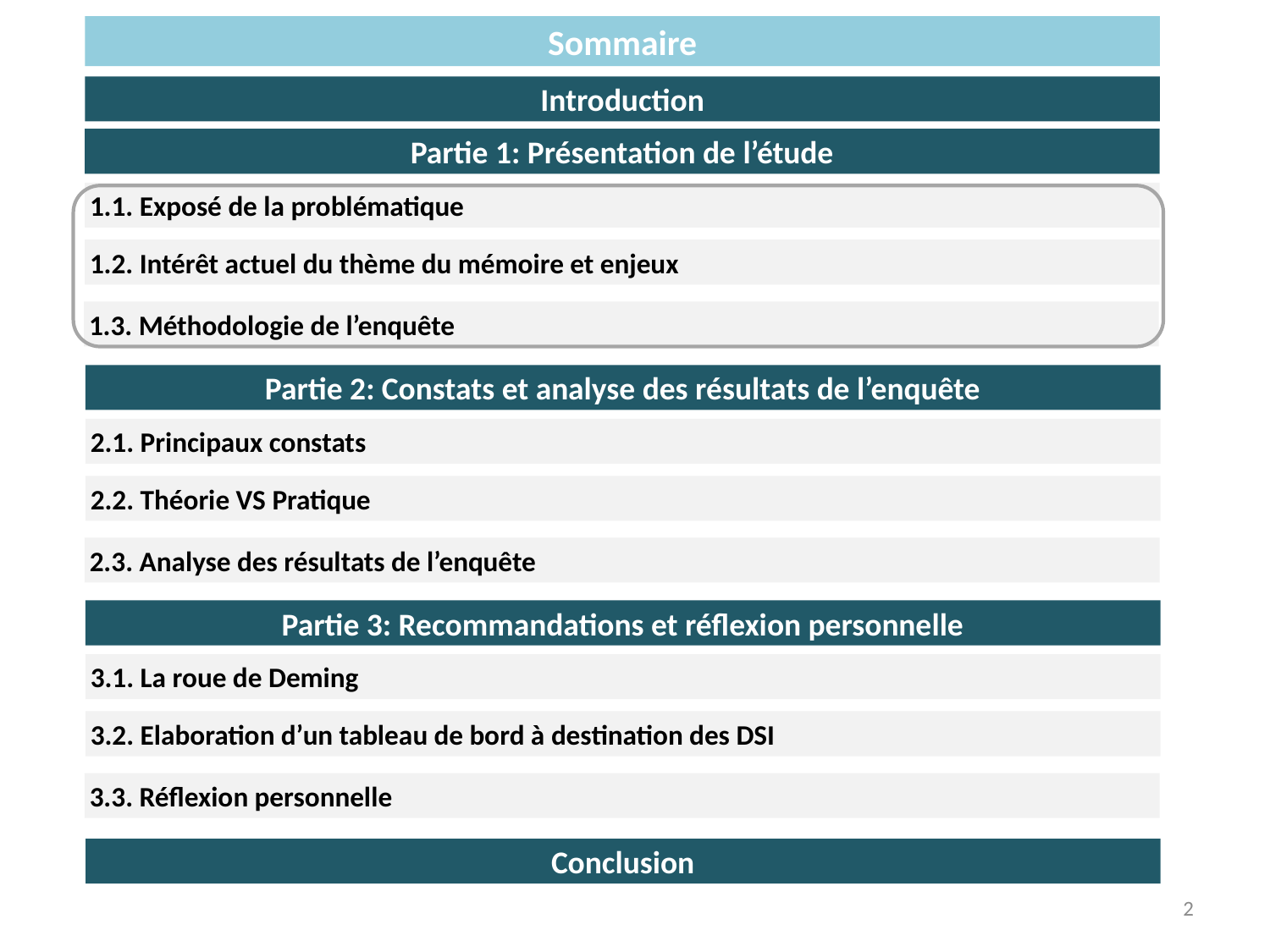

Sommaire
Introduction
Partie 1: Présentation de l’étude
1.1. Exposé de la problématique

1.2. Intérêt actuel du thème du mémoire et enjeux
1.3. Méthodologie de l’enquête
Partie 2: Constats et analyse des résultats de l’enquête
2.1. Principaux constats
2.2. Théorie VS Pratique
2.3. Analyse des résultats de l’enquête
Partie 3: Recommandations et réflexion personnelle
3.1. La roue de Deming
3.2. Elaboration d’un tableau de bord à destination des DSI
3.3. Réflexion personnelle
Conclusion
2